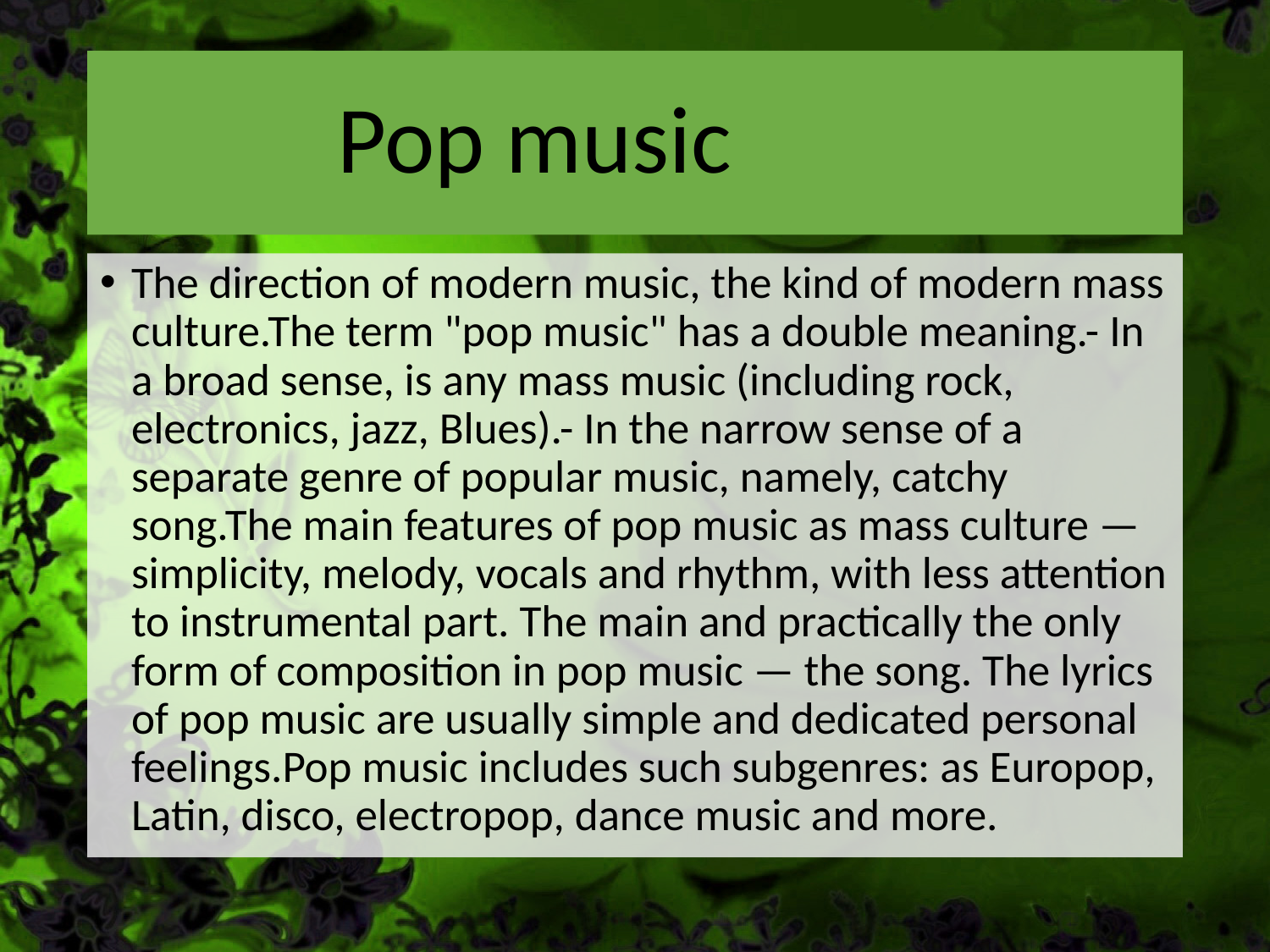

# Pop music
The direction of modern music, the kind of modern mass culture.The term "pop music" has a double meaning.- In a broad sense, is any mass music (including rock, electronics, jazz, Blues).- In the narrow sense of a separate genre of popular music, namely, catchy song.The main features of pop music as mass culture — simplicity, melody, vocals and rhythm, with less attention to instrumental part. The main and practically the only form of composition in pop music — the song. The lyrics of pop music are usually simple and dedicated personal feelings.Pop music includes such subgenres: as Europop, Latin, disco, electropop, dance music and more.